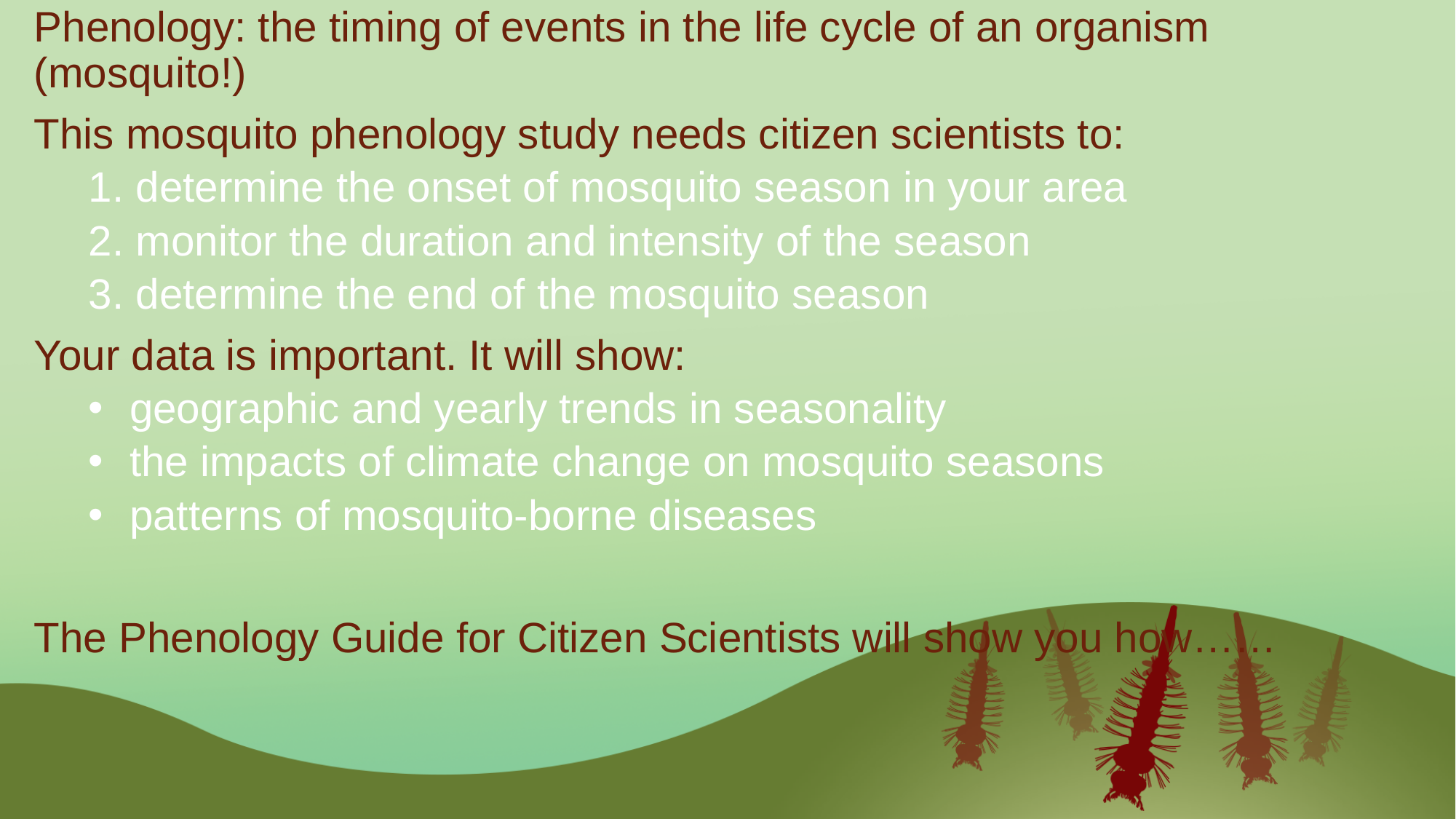

Phenology: the timing of events in the life cycle of an organism (mosquito!)
This mosquito phenology study needs citizen scientists to:
1. determine the onset of mosquito season in your area
2. monitor the duration and intensity of the season
3. determine the end of the mosquito season
Your data is important. It will show:
geographic and yearly trends in seasonality
the impacts of climate change on mosquito seasons
patterns of mosquito-borne diseases

The Phenology Guide for Citizen Scientists will show you how……